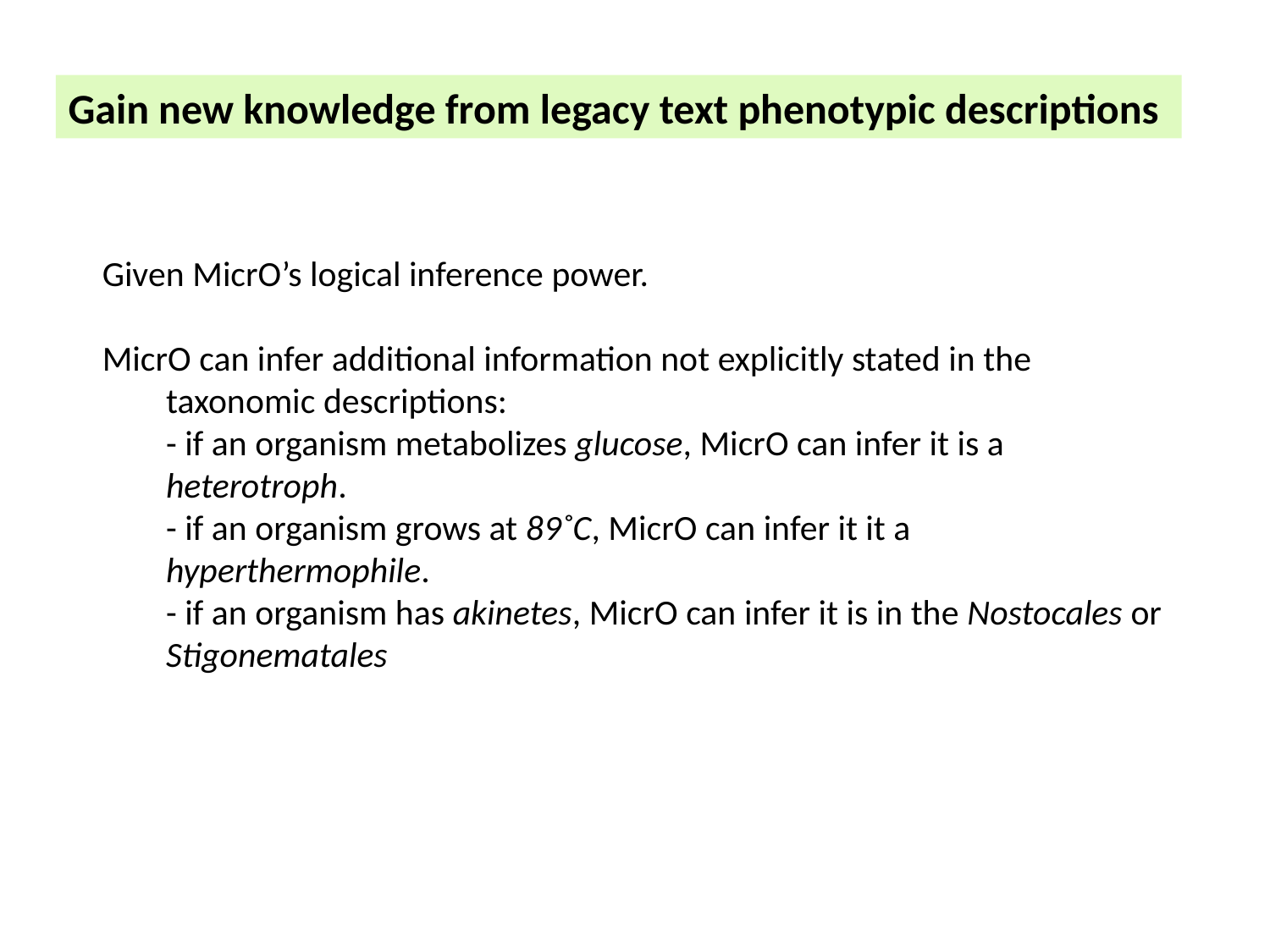

Gain new knowledge from legacy text phenotypic descriptions
Given MicrO’s logical inference power.

MicrO can infer additional information not explicitly stated in the taxonomic descriptions:
	- if an organism metabolizes glucose, MicrO can infer it is a heterotroph.
	- if an organism grows at 89˚C, MicrO can infer it it a hyperthermophile.
	- if an organism has akinetes, MicrO can infer it is in the Nostocales or Stigonematales